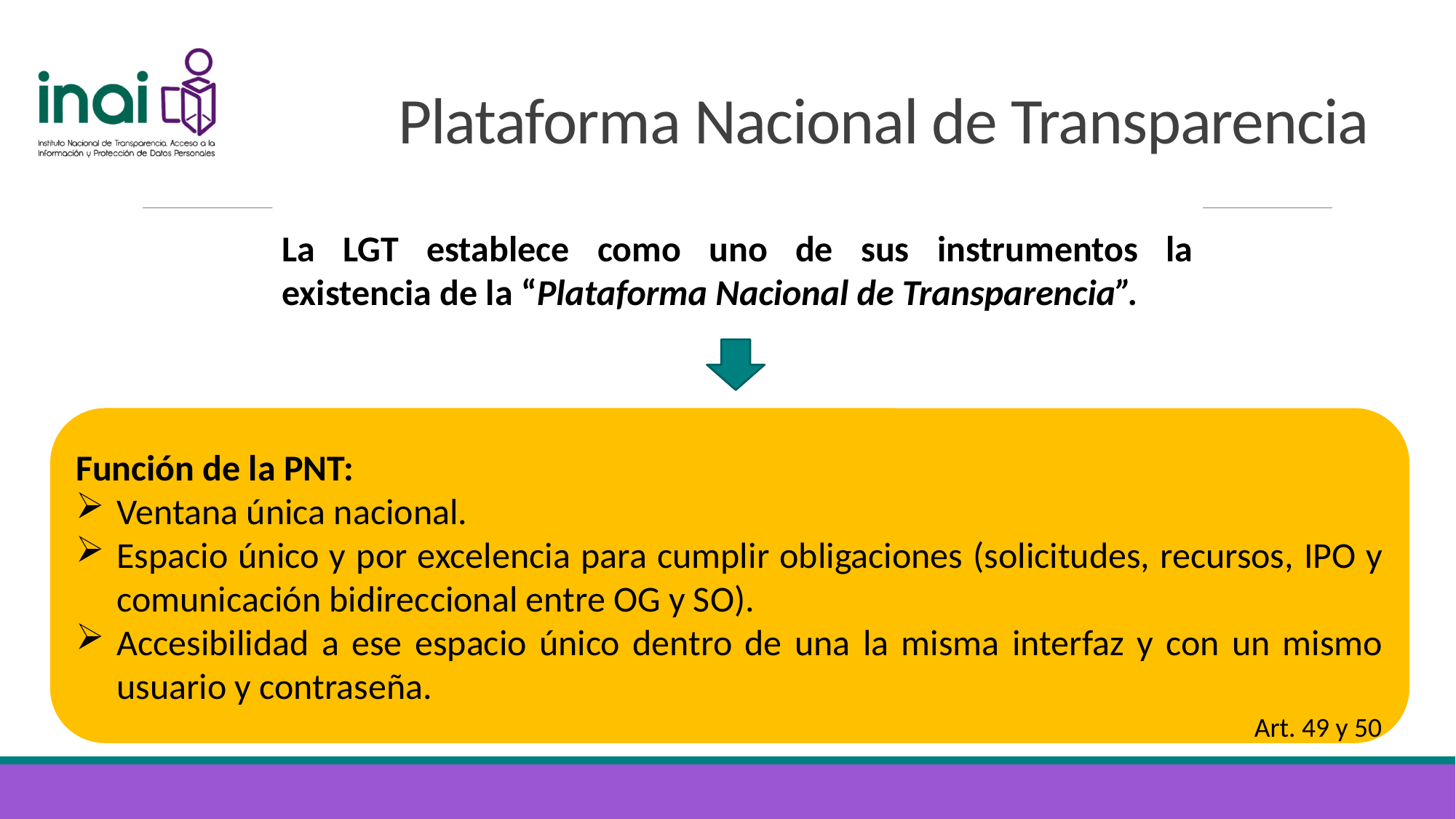

# Plataforma Nacional de Transparencia
La LGT establece como uno de sus instrumentos la existencia de la “Plataforma Nacional de Transparencia”.

Función de la PNT:
Ventana única nacional.
Espacio único y por excelencia para cumplir obligaciones (solicitudes, recursos, IPO y comunicación bidireccional entre OG y SO).
Accesibilidad a ese espacio único dentro de una la misma interfaz y con un mismo usuario y contraseña.
Art. 49 y 50